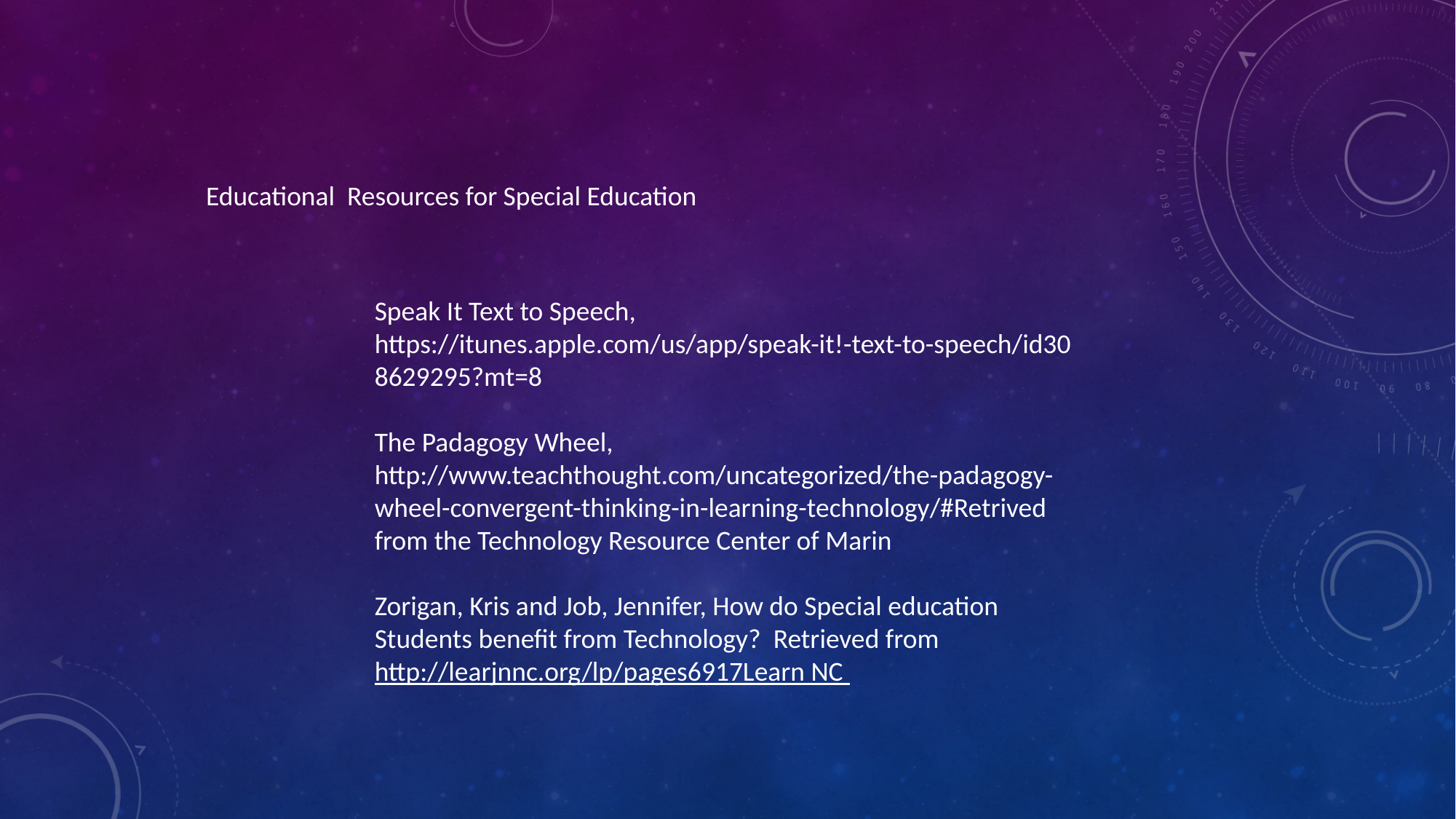

Educational  Resources for Special Education
Speak It Text to Speech, https://itunes.apple.com/us/app/speak-it!-text-to-speech/id308629295?mt=8

The Padagogy Wheel, http://www.teachthought.com/uncategorized/the-padagogy-wheel-convergent-thinking-in-learning-technology/#Retrived from the Technology Resource Center of Marin

Zorigan, Kris and Job, Jennifer, How do Special education Students benefit from Technology?  Retrieved from  http://learjnnc.org/lp/pages6917Learn NC